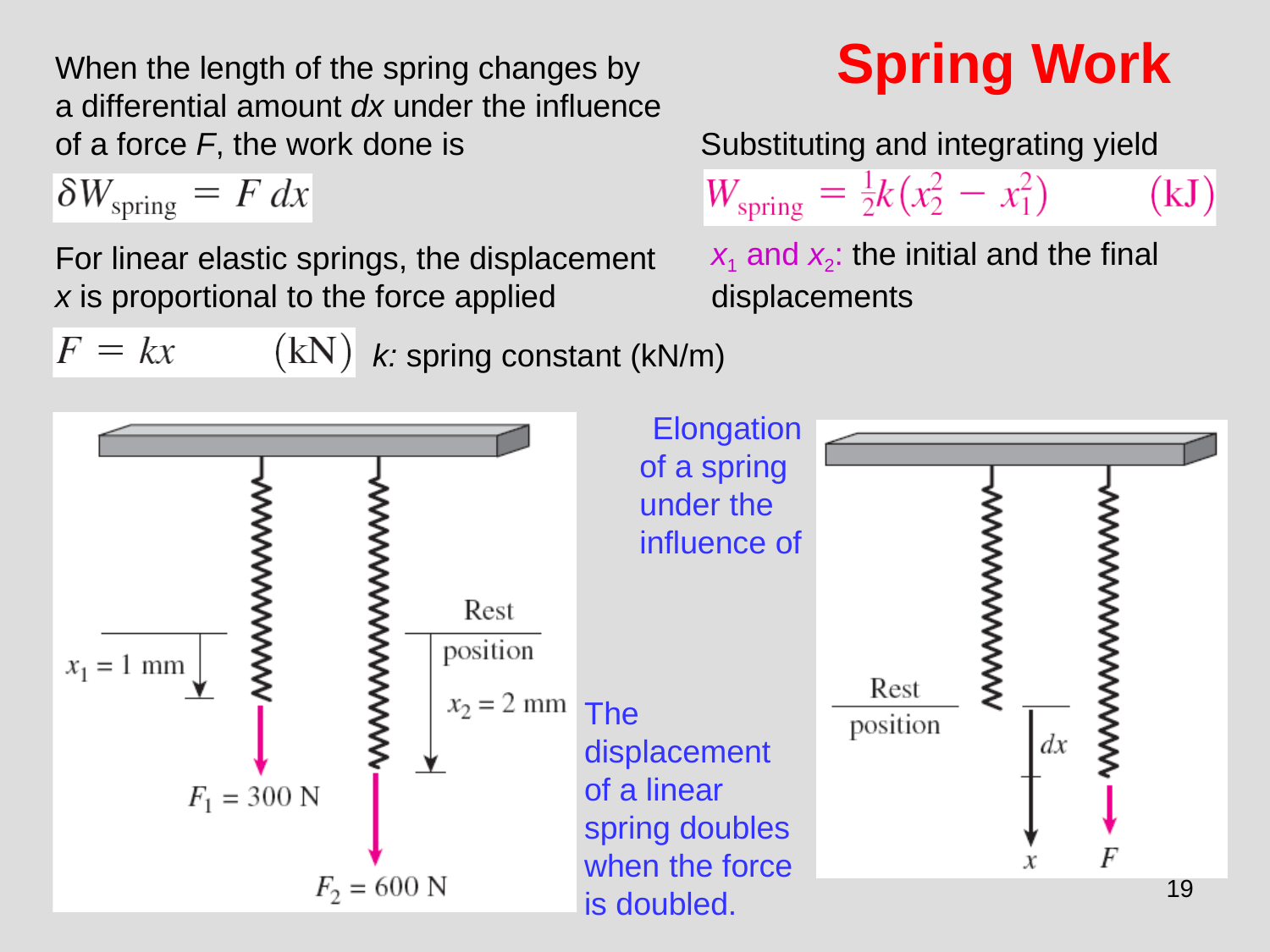

# Spring Work
When the length of the spring changes by a differential amount dx under the influence of a force F, the work done is
Substituting and integrating yield

x1 and x2: the initial and the final displacements
For linear elastic springs, the displacement
x is proportional to the force applied

k: spring constant (kN/m)

Elongation of a spring under the influence of
a force.

The displacement of a linear spring doubles
when the force
is doubled.
19